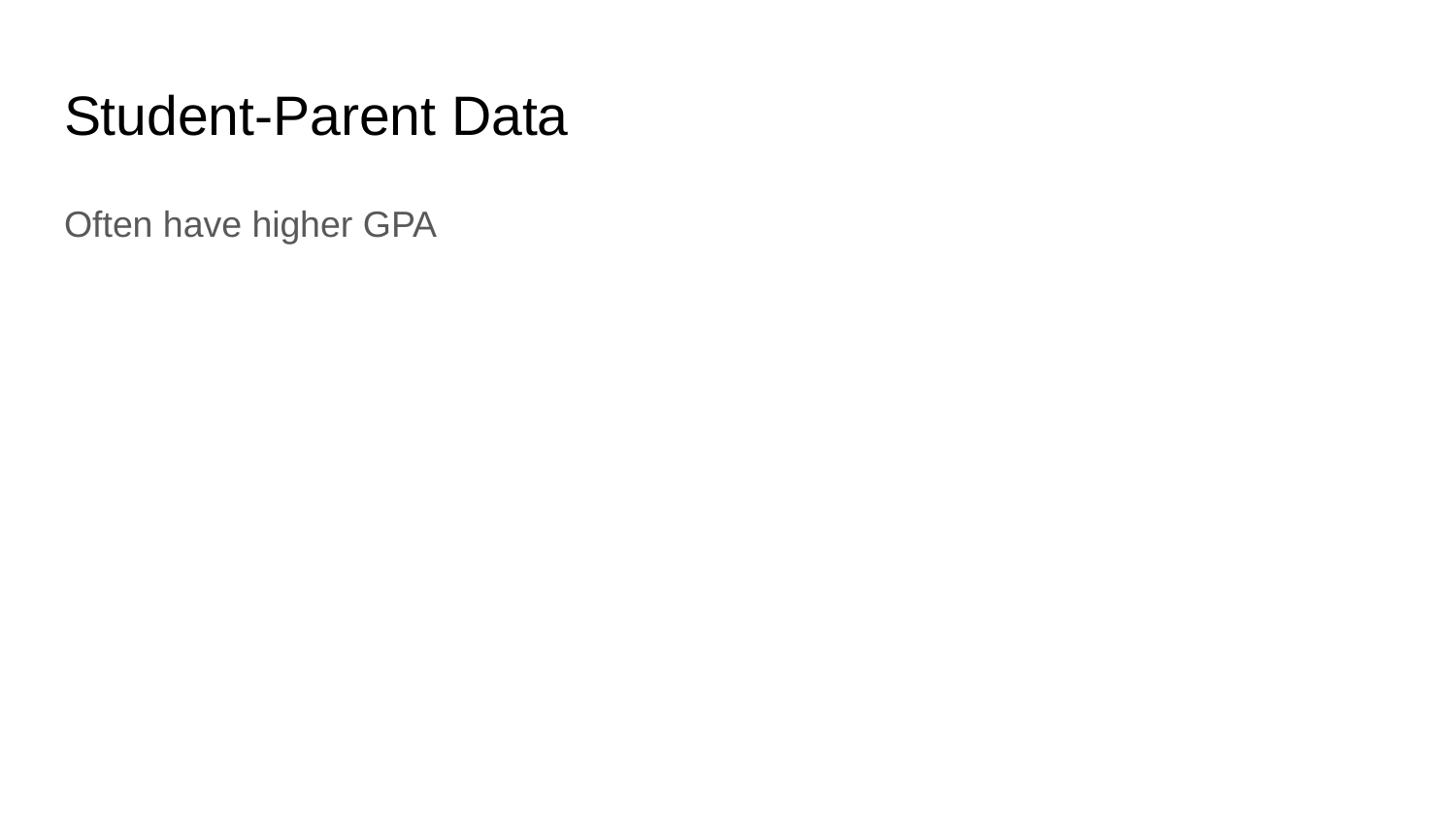

# Student-Parent Data
Often have higher GPA